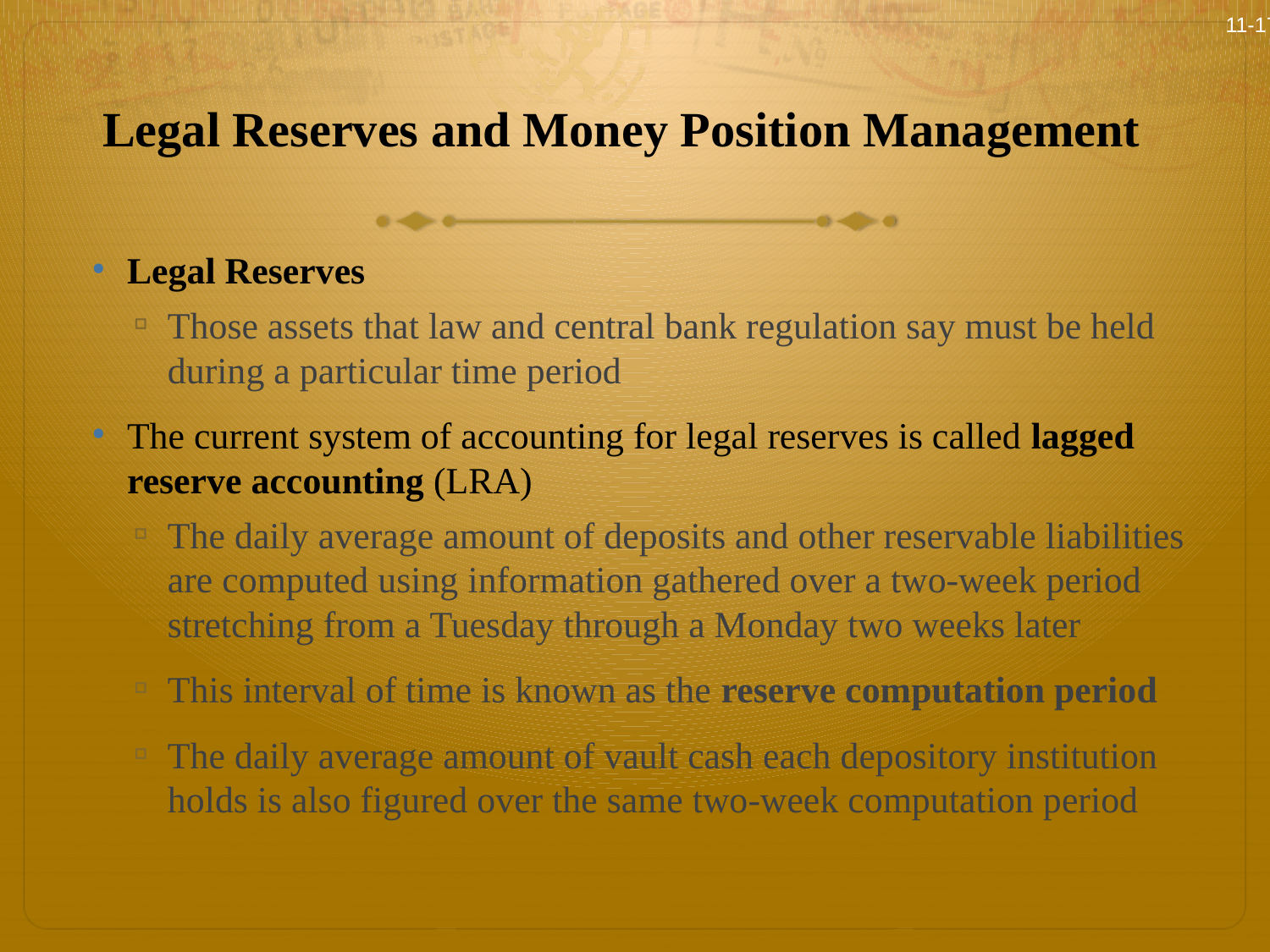

11-17
# Legal Reserves and Money Position Management
Legal Reserves
Those assets that law and central bank regulation say must be held during a particular time period
The current system of accounting for legal reserves is called lagged reserve accounting (LRA)
The daily average amount of deposits and other reservable liabilities are computed using information gathered over a two-week period stretching from a Tuesday through a Monday two weeks later
This interval of time is known as the reserve computation period
The daily average amount of vault cash each depository institution holds is also figured over the same two-week computation period